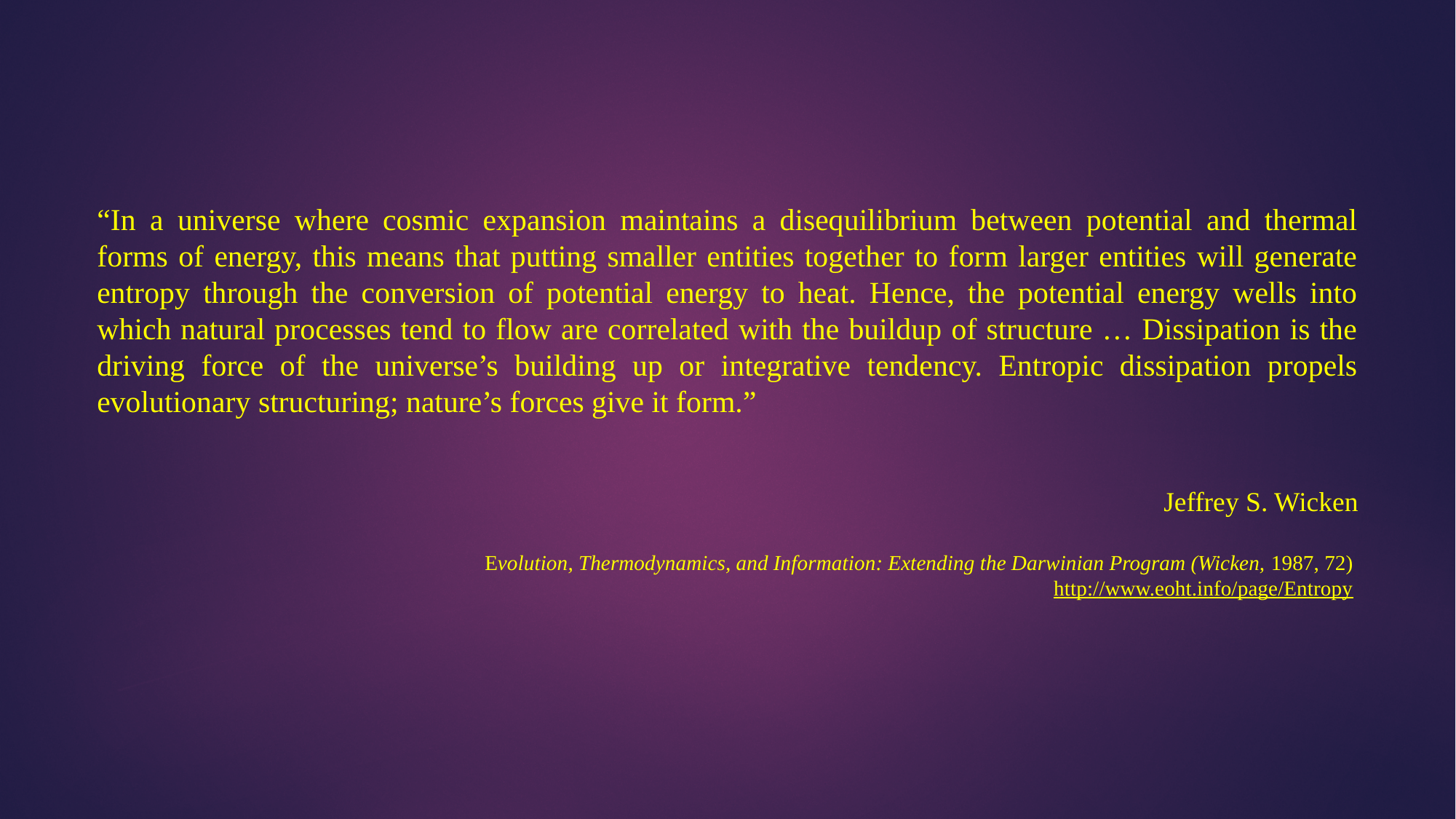

“In a universe where cosmic expansion maintains a disequilibrium between potential and thermal forms of energy, this means that putting smaller entities together to form larger entities will generate entropy through the conversion of potential energy to heat. Hence, the potential energy wells into which natural processes tend to flow are correlated with the buildup of structure … Dissipation is the driving force of the universe’s building up or integrative tendency. Entropic dissipation propels evolutionary structuring; nature’s forces give it form.”

																	Jeffrey S. Wicken

Evolution, Thermodynamics, and Information: Extending the Darwinian Program (Wicken, 1987, 72)
http://www.eoht.info/page/Entropy